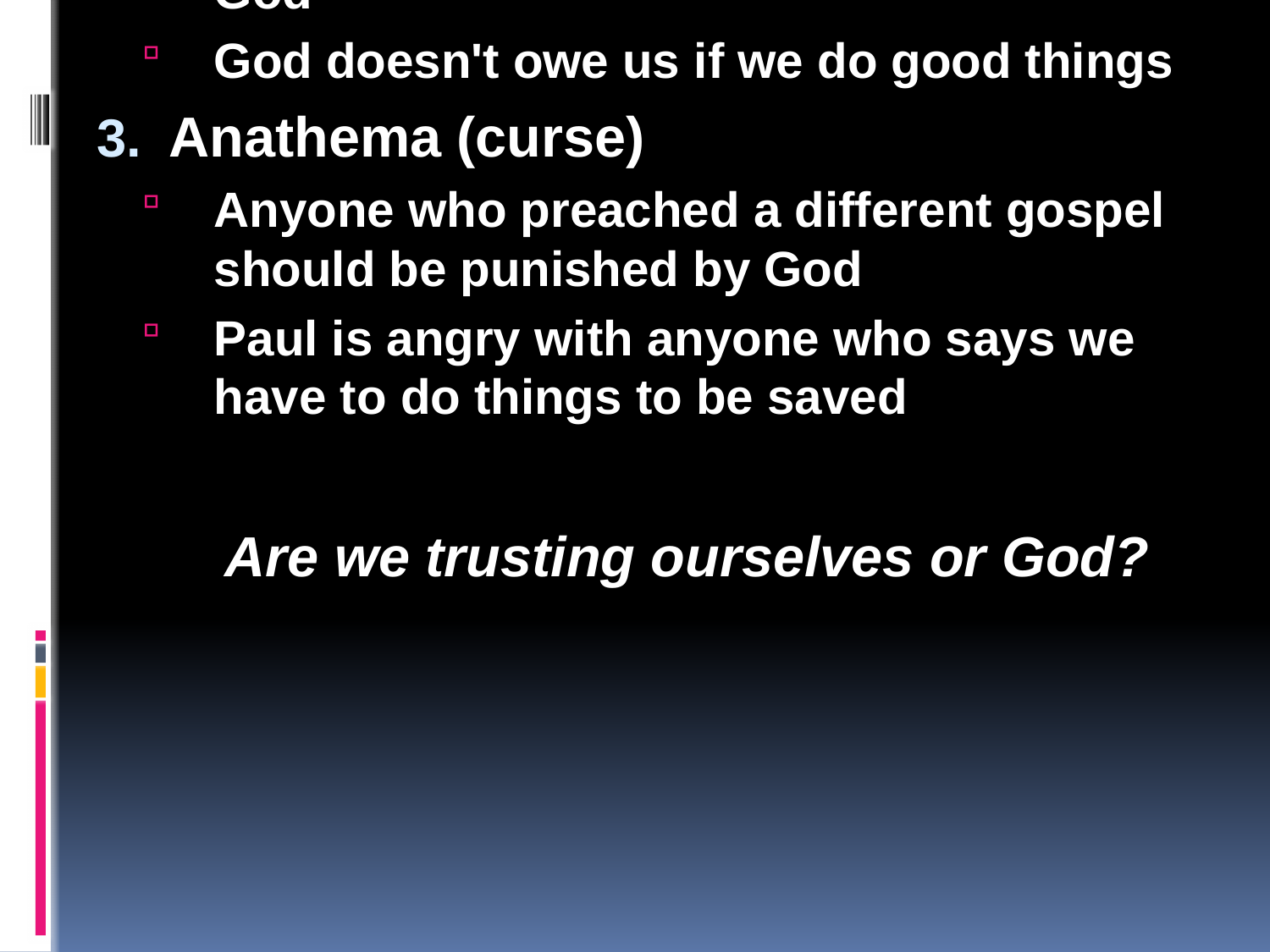

Galatians 1: “An angry apostle”

Paul can't believe that people are running away from God so quickly
Galatia is near Turkey - full of Gauls (Asterix)
They had become Christians, but the Jews said they needed to obey the Jewish laws too
In India, people used to hurt themselves badly hoping the gods would like them
Lots of people think we can please God by living a good life

Apostle – Paul
Paul says he was given his job by Jesus
A messenger of the gospel - that God sent Jesus to rescue us
A Proper Gospel
The law teaches us what we have to do if we’re doing it all ourselves
But we can’t do it all
The rich man wanted to keep his stuff and so couldn't keep all of the law
The law tells us that we stuff up and need God
God doesn't owe us if we do good things
Anathema (curse)
Anyone who preached a different gospel should be punished by God
Paul is angry with anyone who says we have to do things to be saved

Are we trusting ourselves or God?